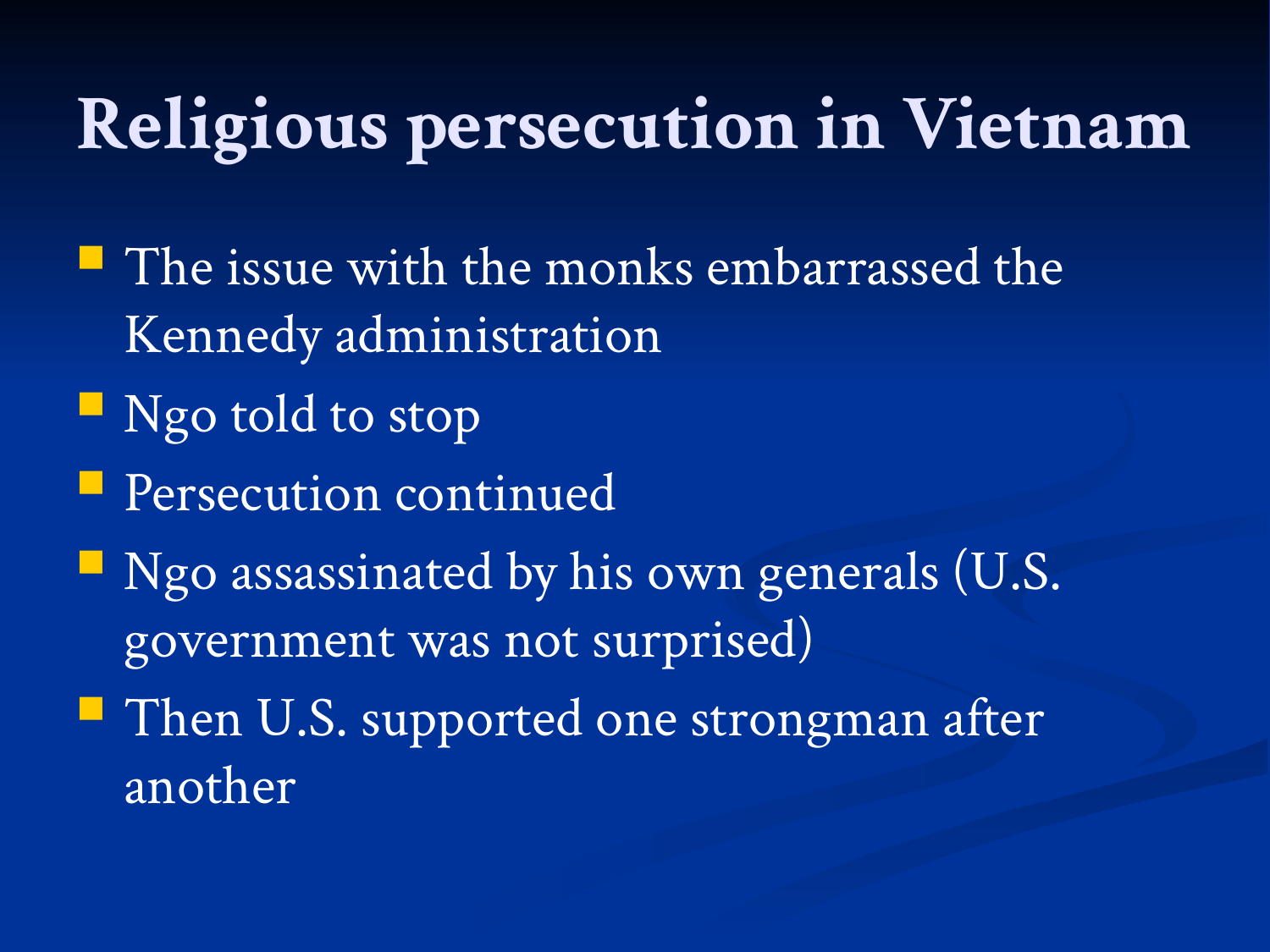

# Religious persecution in Vietnam
The issue with the monks embarrassed the Kennedy administration
Ngo told to stop
Persecution continued
Ngo assassinated by his own generals (U.S. government was not surprised)
Then U.S. supported one strongman after another